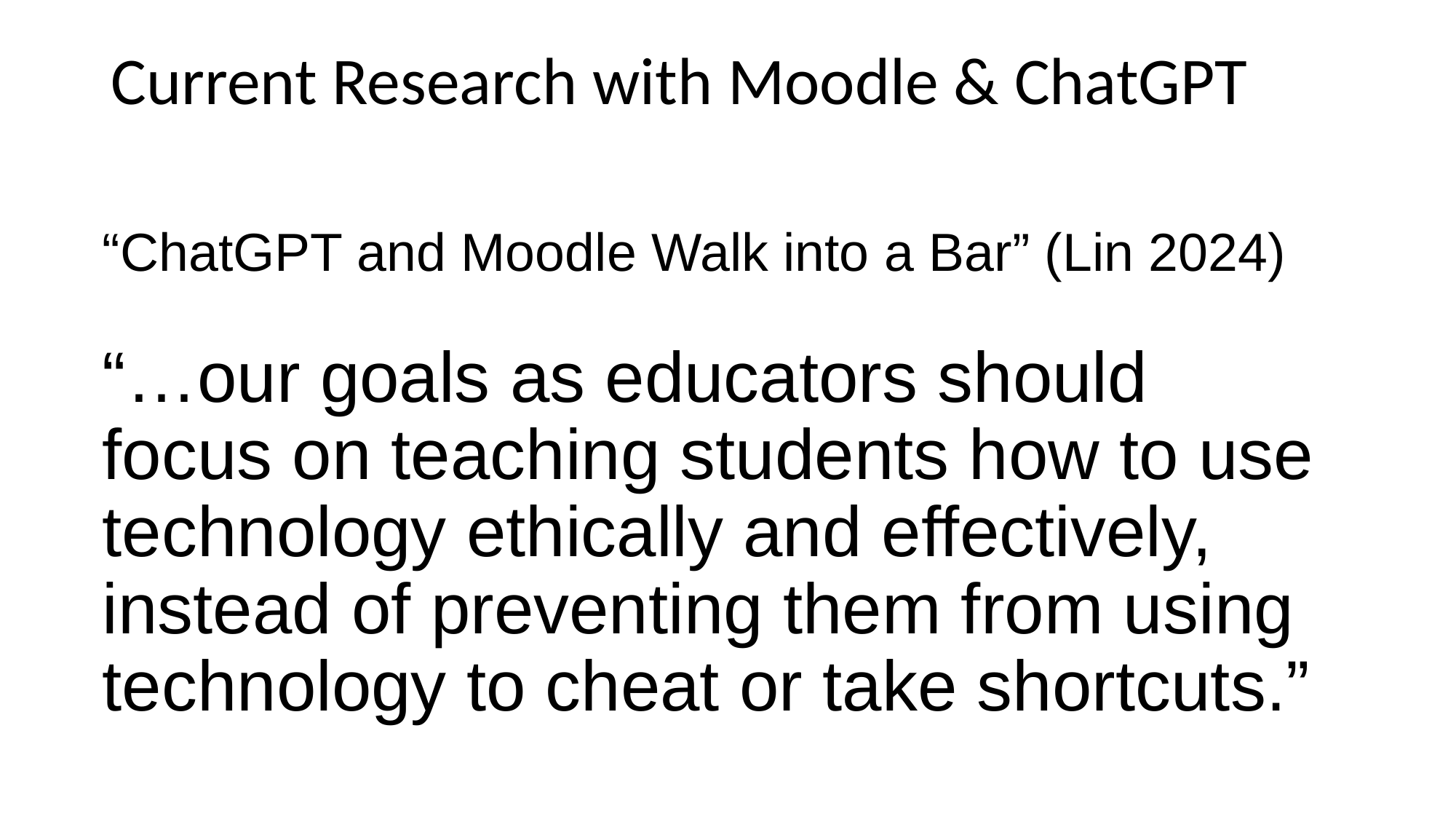

# Current Research with Moodle & ChatGPT
“ChatGPT and Moodle Walk into a Bar” (Lin 2024)

“…our goals as educators should focus on teaching students how to use technology ethically and effectively, instead of preventing them from using technology to cheat or take shortcuts.”